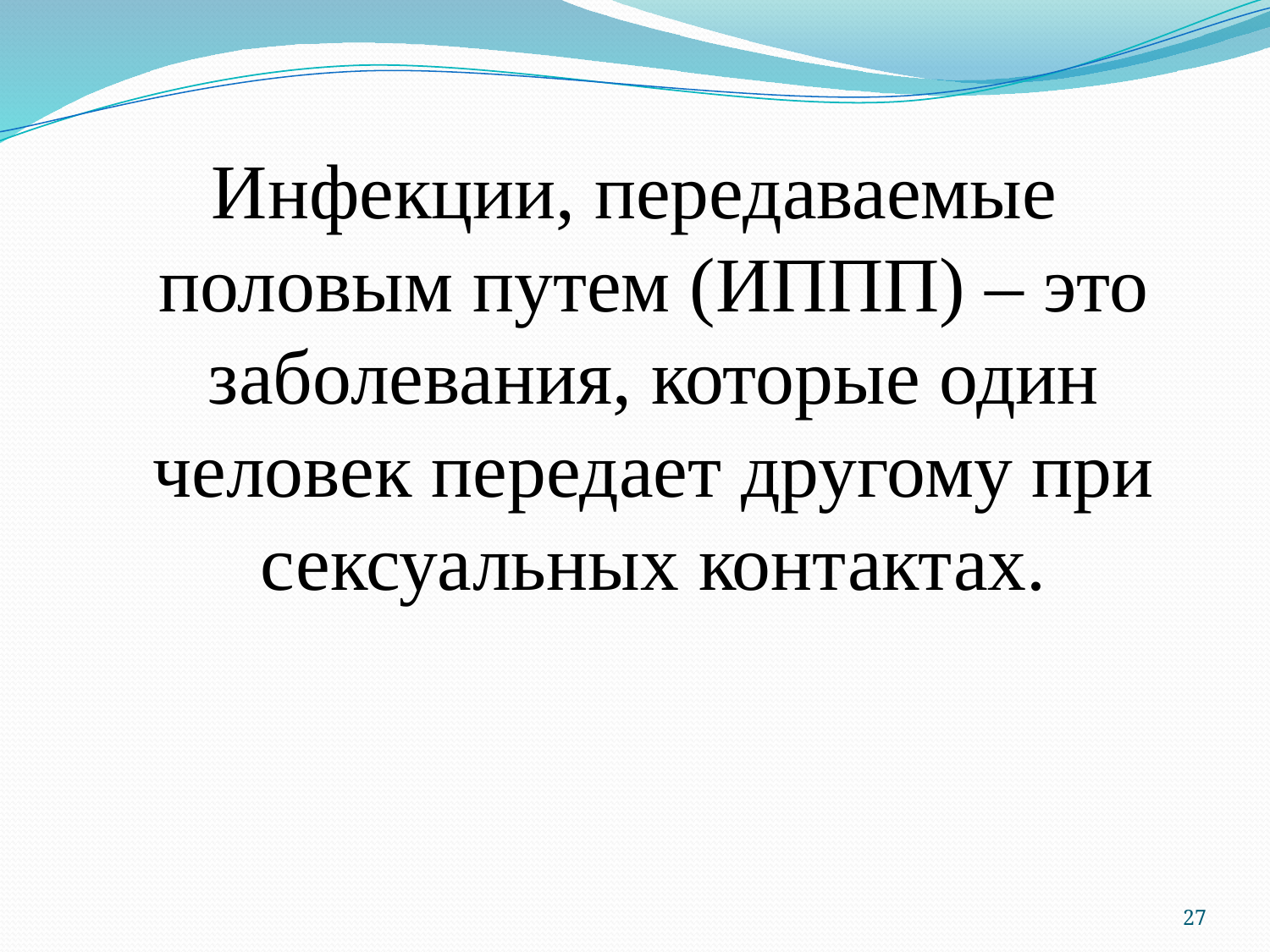

#

Инфекции, передаваемые половым путем (ИППП) – это заболевания, которые один человек передает другому при сексуальных контактах.
27